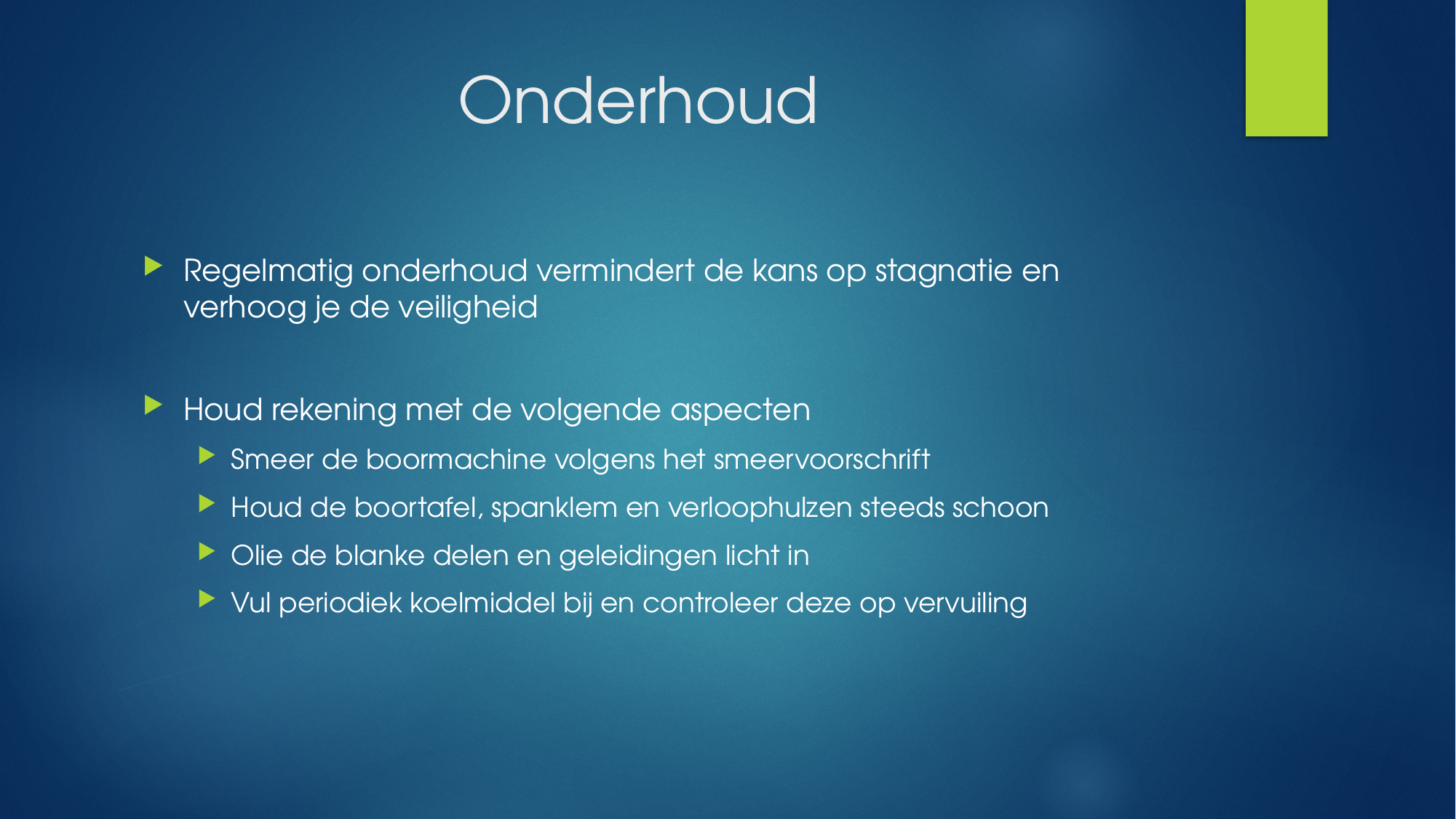

# Onderhoud
Regelmatig onderhoud vermindert de kans op stagnatie en verhoog je de veiligheid

Houd rekening met de volgende aspecten
Smeer de boormachine volgens het smeervoorschrift
Houd de boortafel, spanklem en verloophulzen steeds schoon
Olie de blanke delen en geleidingen licht in
Vul periodiek koelmiddel bij en controleer deze op vervuiling